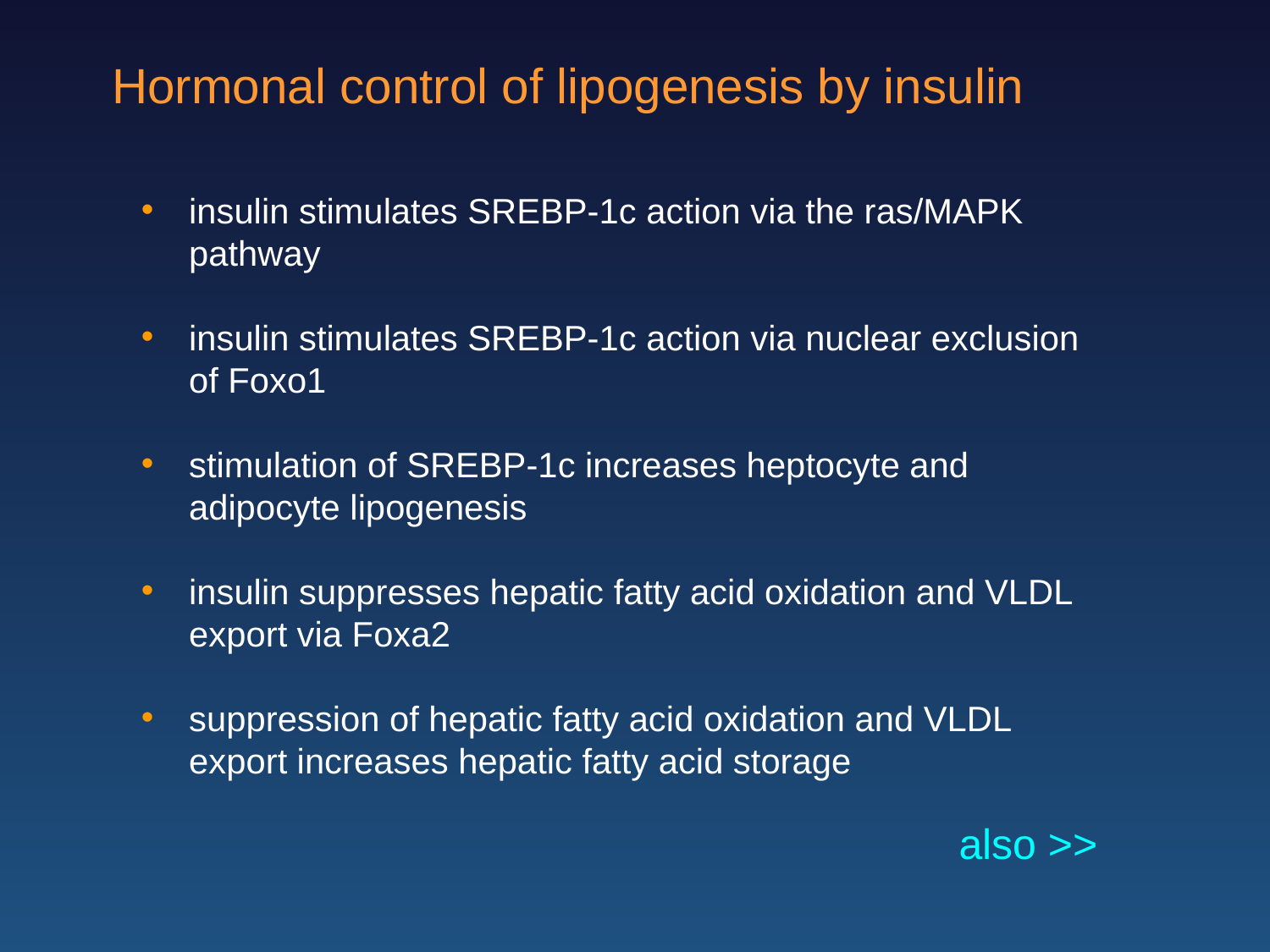

Hormonal control of lipogenesis by insulin
insulin stimulates SREBP-1c action via the ras/MAPK pathway
insulin stimulates SREBP-1c action via nuclear exclusion of Foxo1
stimulation of SREBP-1c increases heptocyte and adipocyte lipogenesis
insulin suppresses hepatic fatty acid oxidation and VLDL export via Foxa2
suppression of hepatic fatty acid oxidation and VLDL export increases hepatic fatty acid storage
also >>